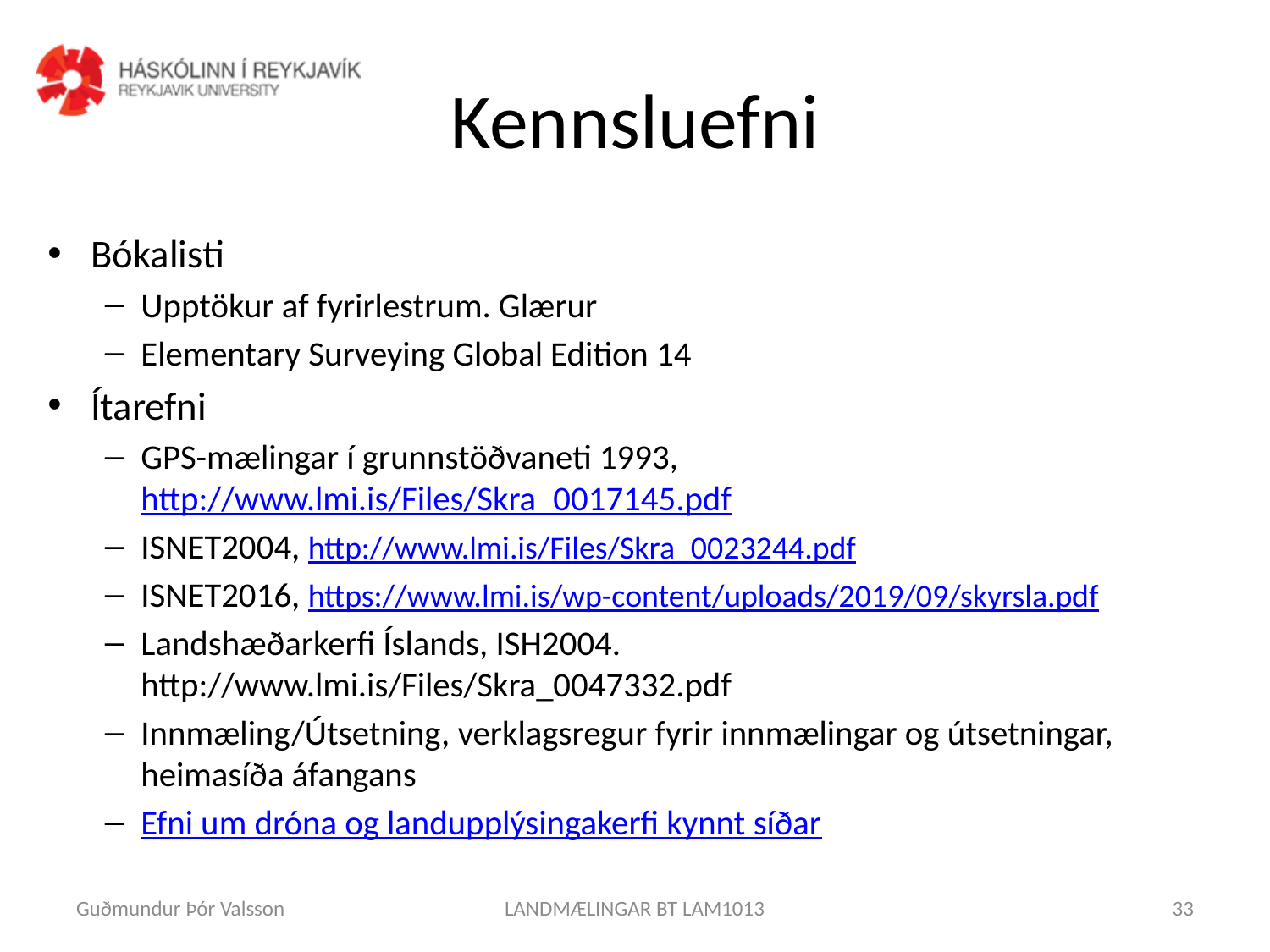

# Kennsluefni
Bókalisti
Upptökur af fyrirlestrum. Glærur
Elementary Surveying Global Edition 14
Ítarefni
GPS-mælingar í grunnstöðvaneti 1993, http://www.lmi.is/Files/Skra_0017145.pdf
ISNET2004, http://www.lmi.is/Files/Skra_0023244.pdf
ISNET2016, https://www.lmi.is/wp-content/uploads/2019/09/skyrsla.pdf
Landshæðarkerfi Íslands, ISH2004.     http://www.lmi.is/Files/Skra_0047332.pdf
Innmæling/Útsetning, verklagsregur fyrir innmælingar og útsetningar, heimasíða áfangans
Efni um dróna og landupplýsingakerfi kynnt síðar

Guðmundur Þór Valsson
LANDMÆLINGAR BT LAM1013
33